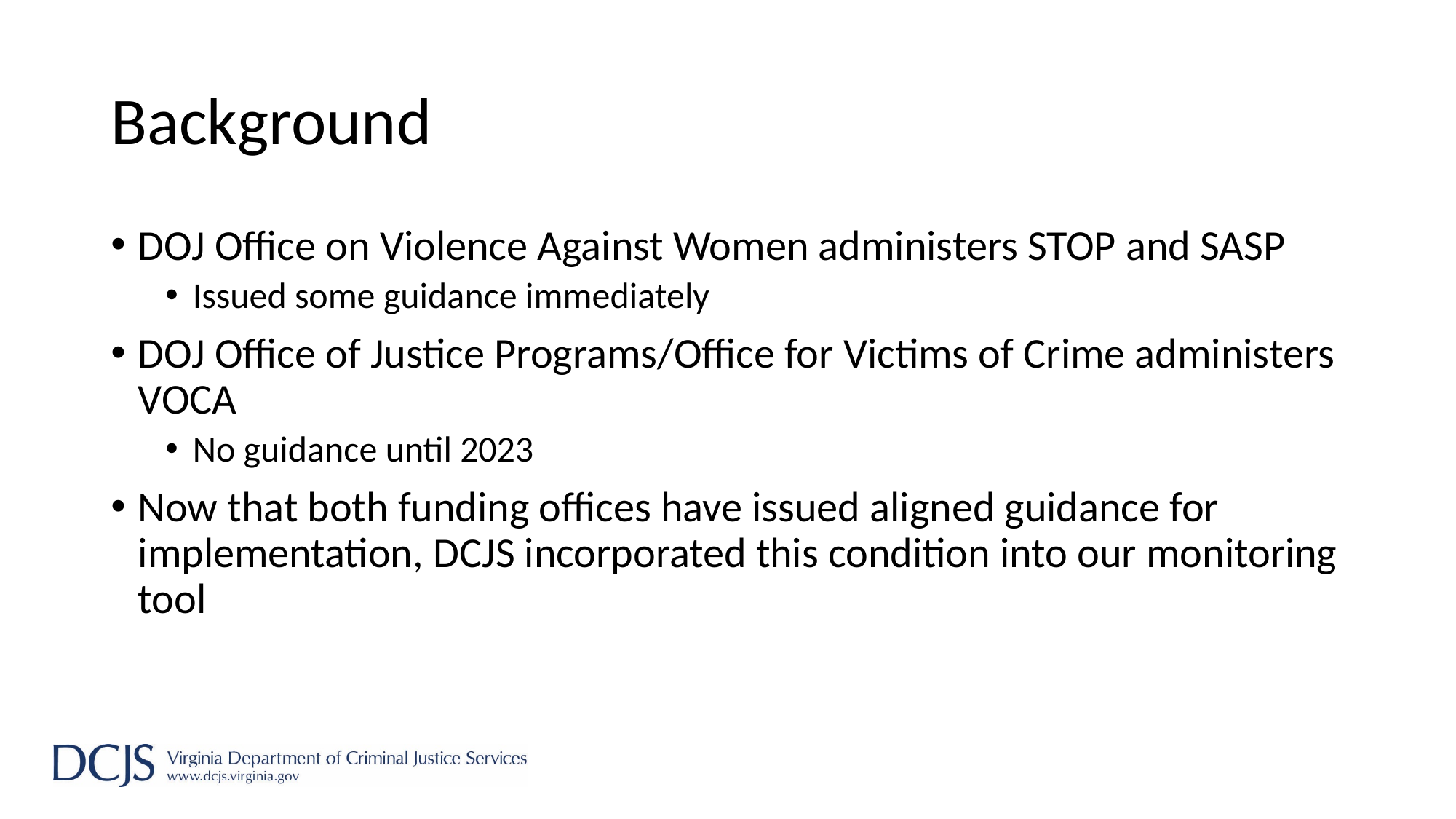

# Background
DOJ Office on Violence Against Women administers STOP and SASP
Issued some guidance immediately
DOJ Office of Justice Programs/Office for Victims of Crime administers VOCA
No guidance until 2023
Now that both funding offices have issued aligned guidance for implementation, DCJS incorporated this condition into our monitoring tool